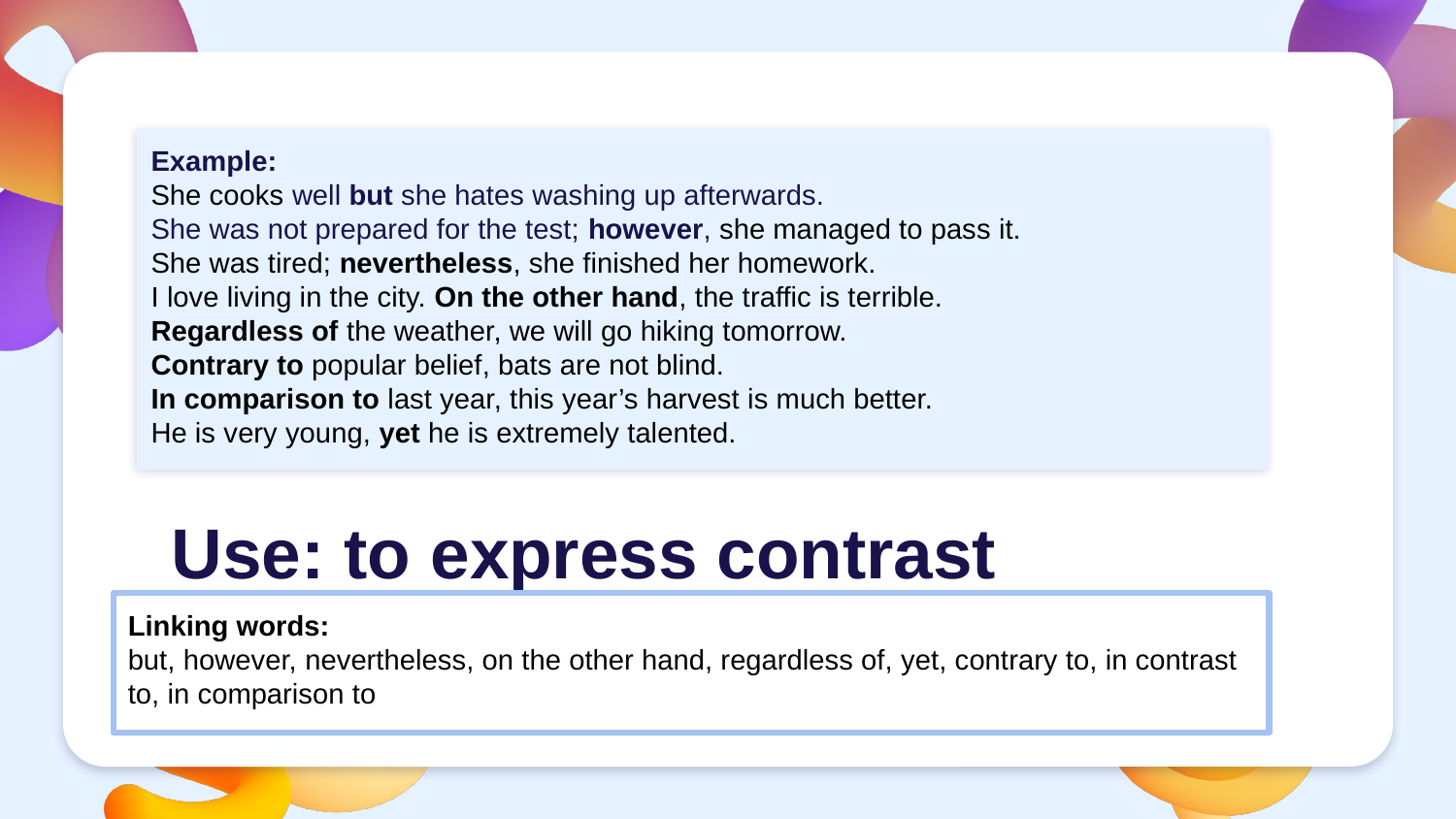

Example:
She cooks well but she hates washing up afterwards.
She was not prepared for the test; however, she managed to pass it.
She was tired; nevertheless, she finished her homework.
I love living in the city. On the other hand, the traffic is terrible.
Regardless of the weather, we will go hiking tomorrow.
Contrary to popular belief, bats are not blind.
In comparison to last year, this year’s harvest is much better.
He is very young, yet he is extremely talented.

Use: to express contrast
Linking words:
but, however, nevertheless, on the other hand, regardless of, yet, contrary to, in contrast to, in comparison to